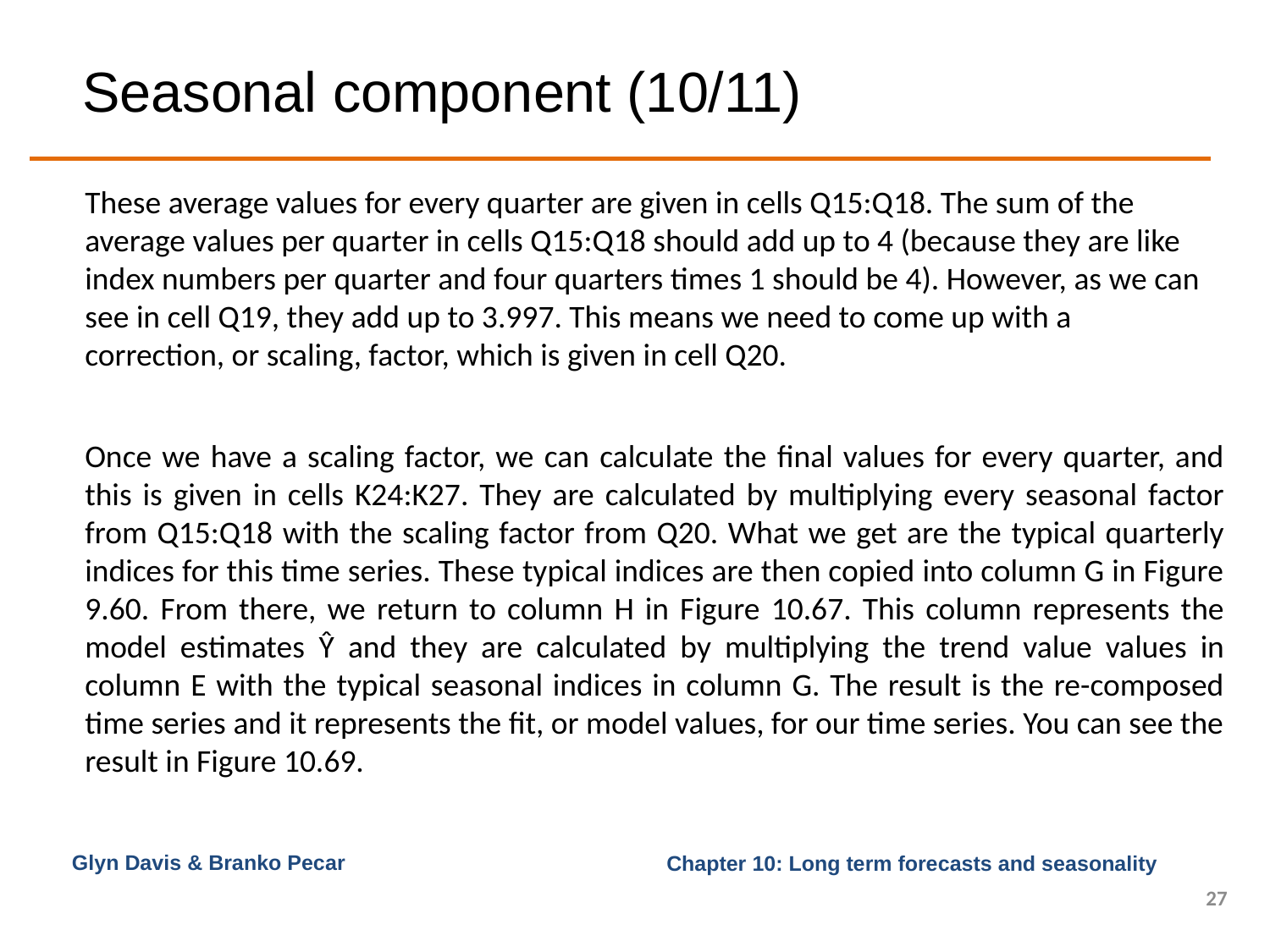

# Seasonal component (10/11)
These average values for every quarter are given in cells Q15:Q18. The sum of the average values per quarter in cells Q15:Q18 should add up to 4 (because they are like index numbers per quarter and four quarters times 1 should be 4). However, as we can see in cell Q19, they add up to 3.997. This means we need to come up with a correction, or scaling, factor, which is given in cell Q20.
Once we have a scaling factor, we can calculate the final values for every quarter, and this is given in cells K24:K27. They are calculated by multiplying every seasonal factor from Q15:Q18 with the scaling factor from Q20. What we get are the typical quarterly indices for this time series. These typical indices are then copied into column G in Figure 9.60. From there, we return to column H in Figure 10.67. This column represents the model estimates Ŷ and they are calculated by multiplying the trend value values in column E with the typical seasonal indices in column G. The result is the re-composed time series and it represents the fit, or model values, for our time series. You can see the result in Figure 10.69.
Glyn Davis & Branko Pecar
27